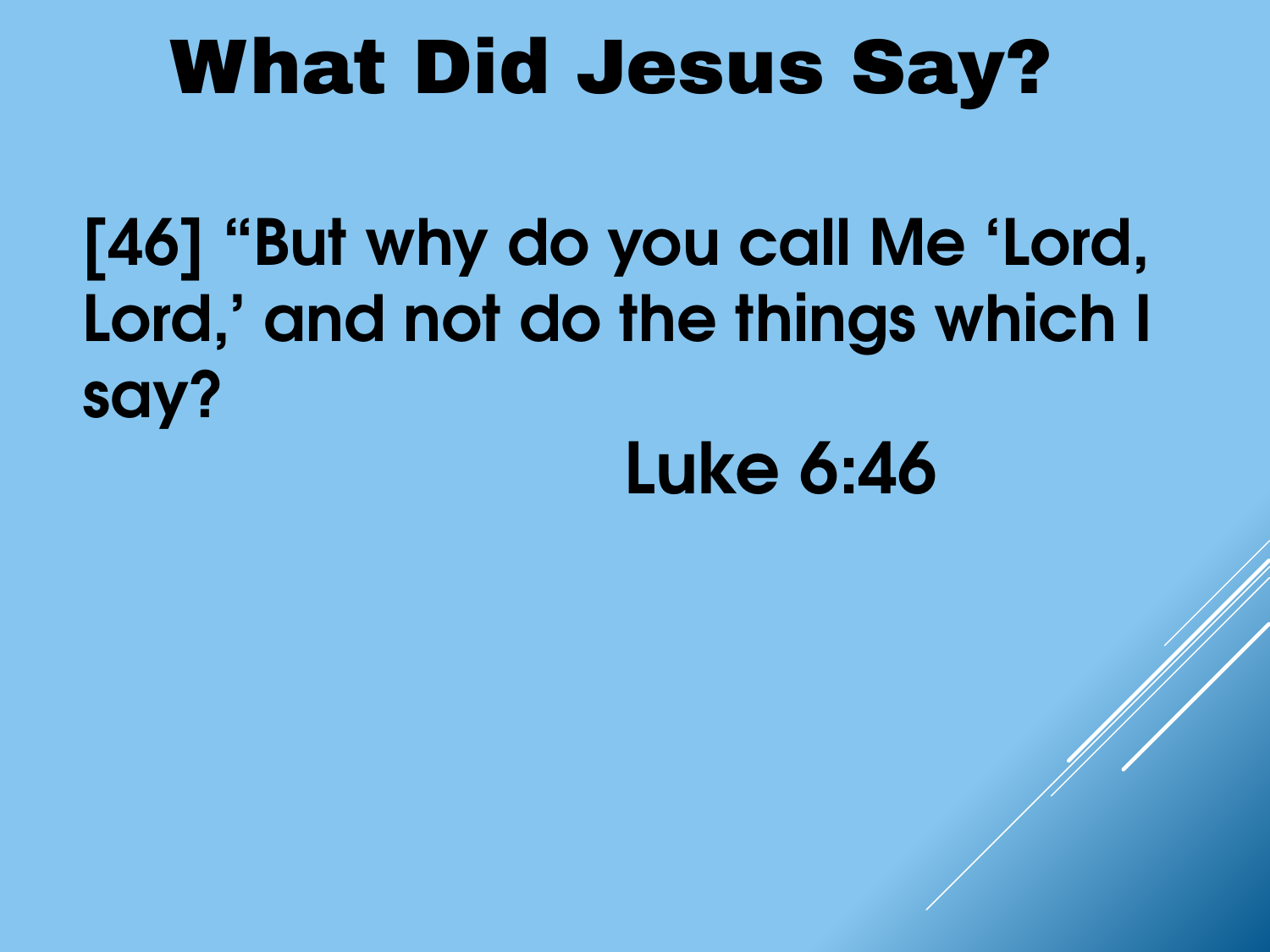

What Did Jesus Say?

[46] “But why do you call Me ‘Lord, Lord,’ and not do the things which I say?

Luke 6:46